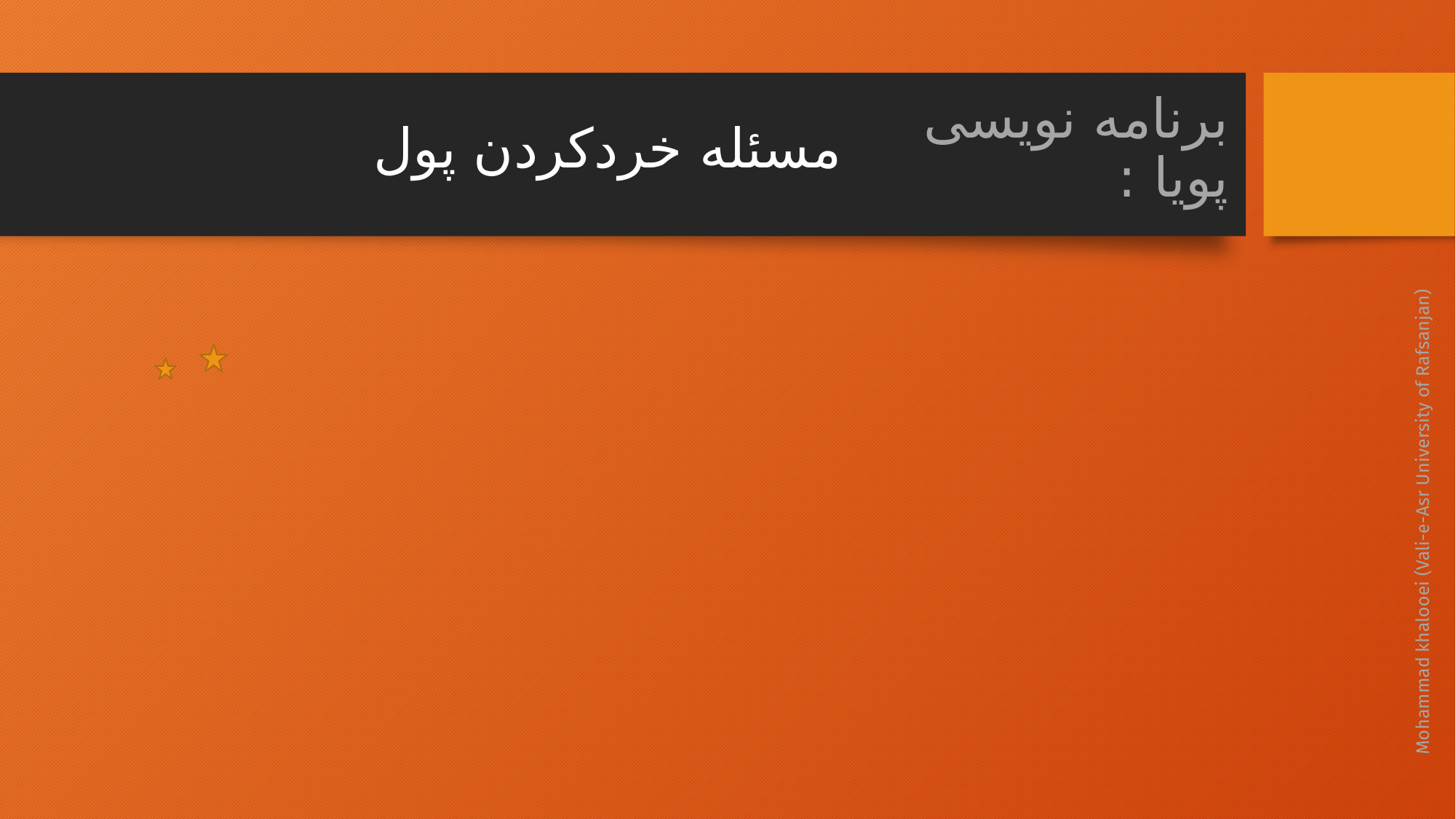

مسئله خردکردن پول
# برنامه نویسی پویا :